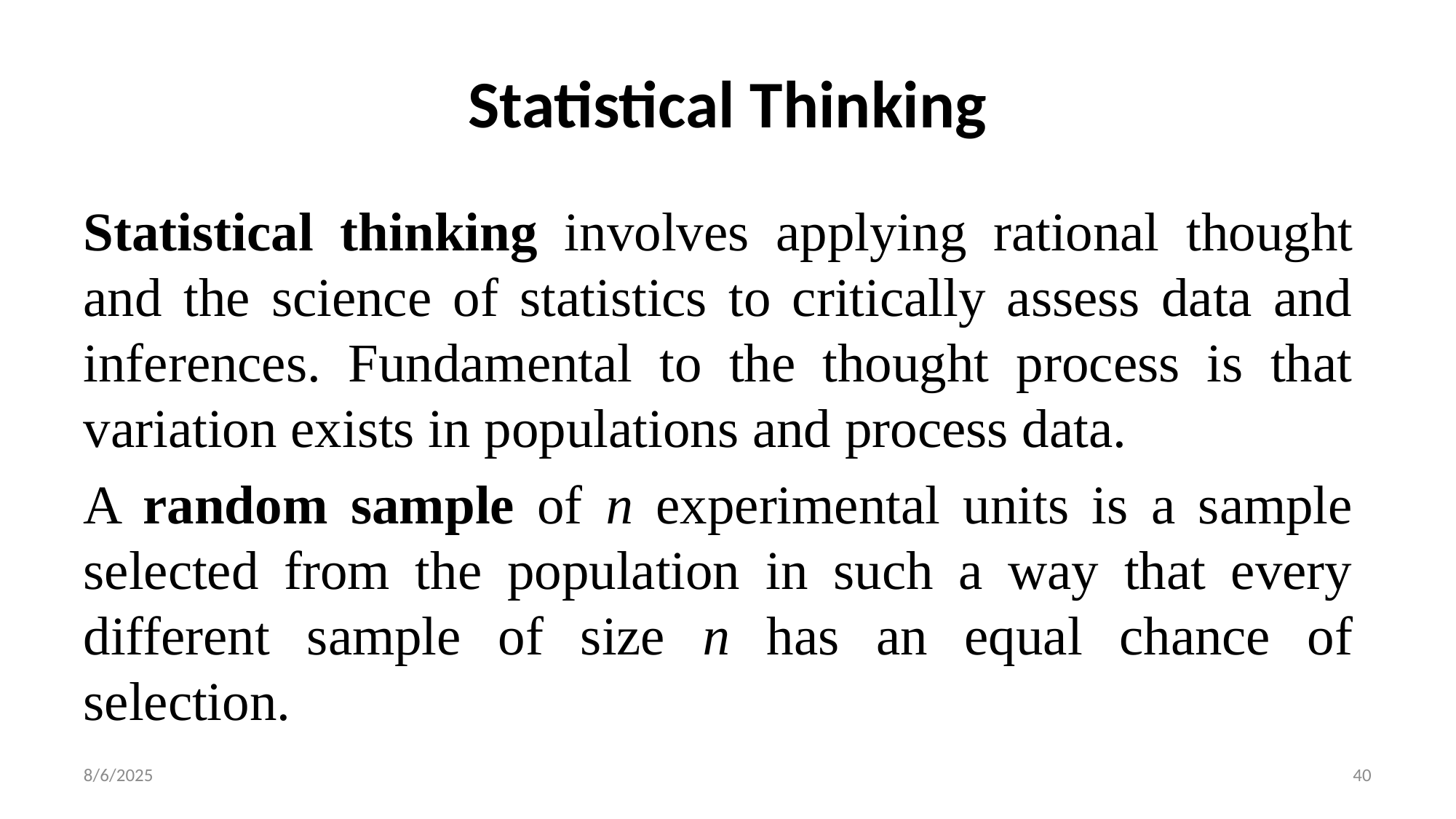

# Statistical Thinking
Statistical thinking involves applying rational thought and the science of statistics to critically assess data and inferences. Fundamental to the thought process is that variation exists in populations and process data.
A random sample of n experimental units is a sample selected from the population in such a way that every different sample of size n has an equal chance of selection.
8/6/2025
40